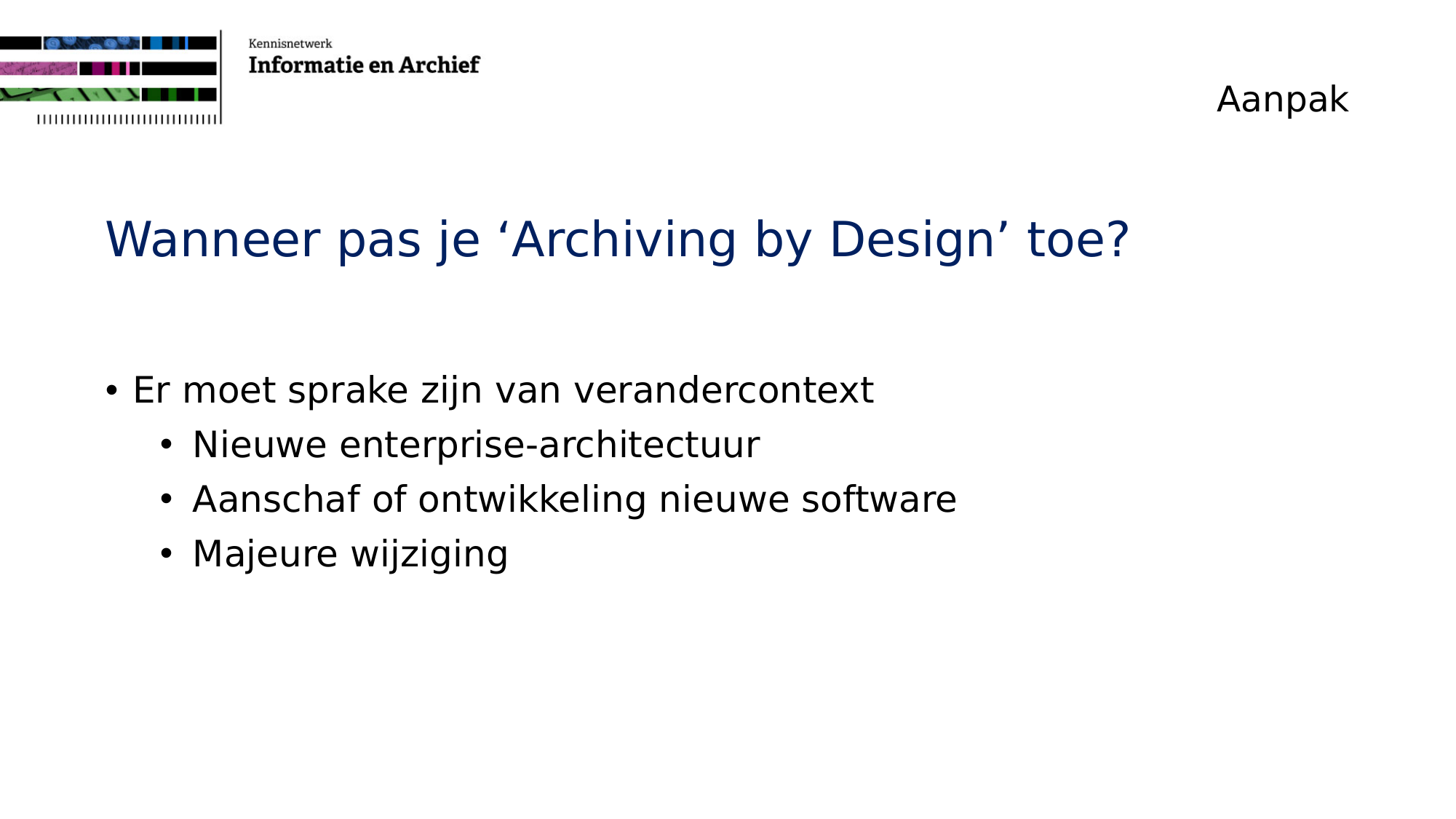

# Aanpak
Wanneer pas je ‘Archiving by Design’ toe?
Er moet sprake zijn van verandercontext
Nieuwe enterprise-architectuur
Aanschaf of ontwikkeling nieuwe software
Majeure wijziging